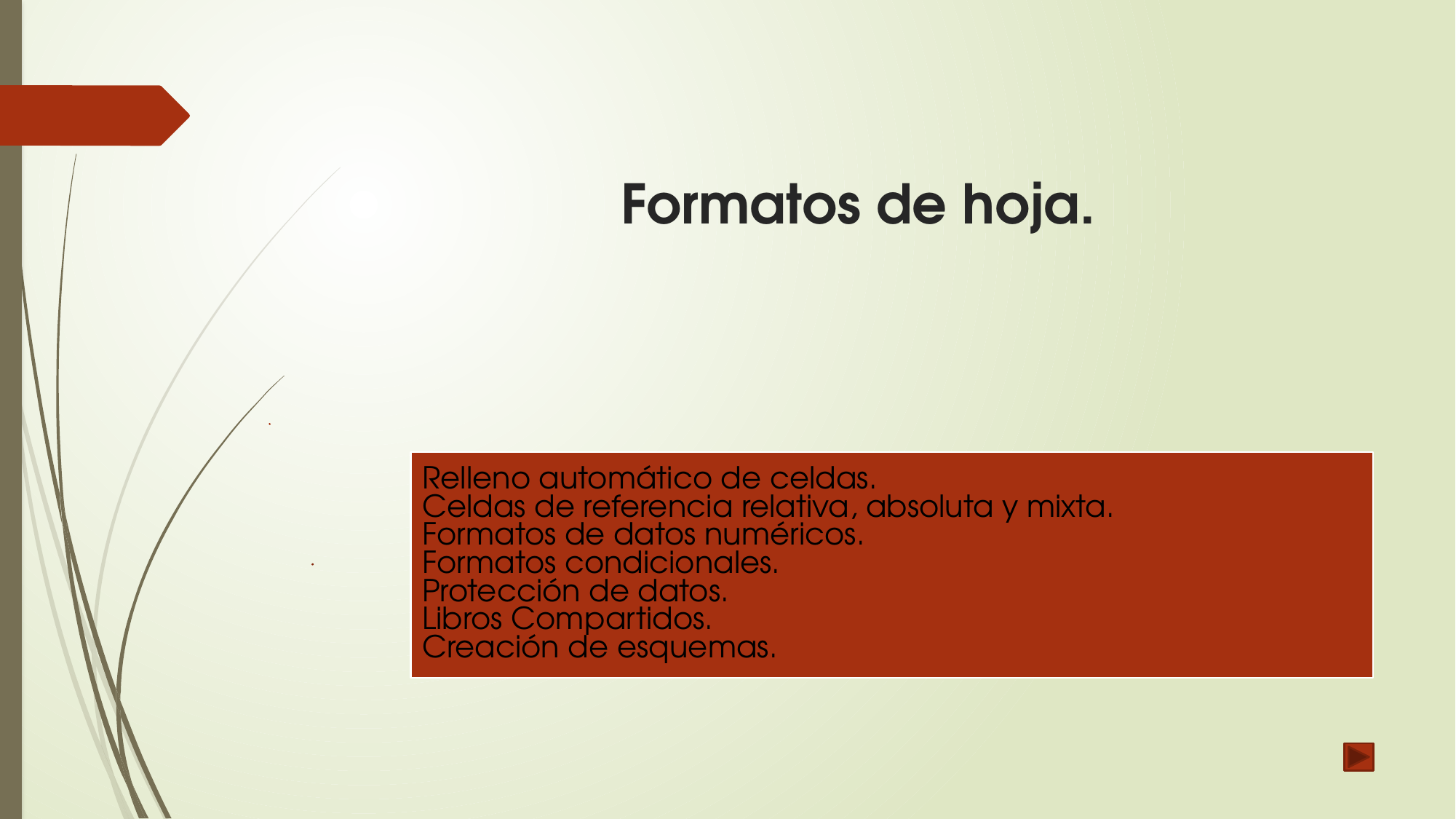

# Formatos de hoja.
Relleno automático de celdas.
Celdas de referencia relativa, absoluta y mixta.
Formatos de datos numéricos.
Formatos condicionales.
Protección de datos.
Libros Compartidos.
Creación de esquemas.